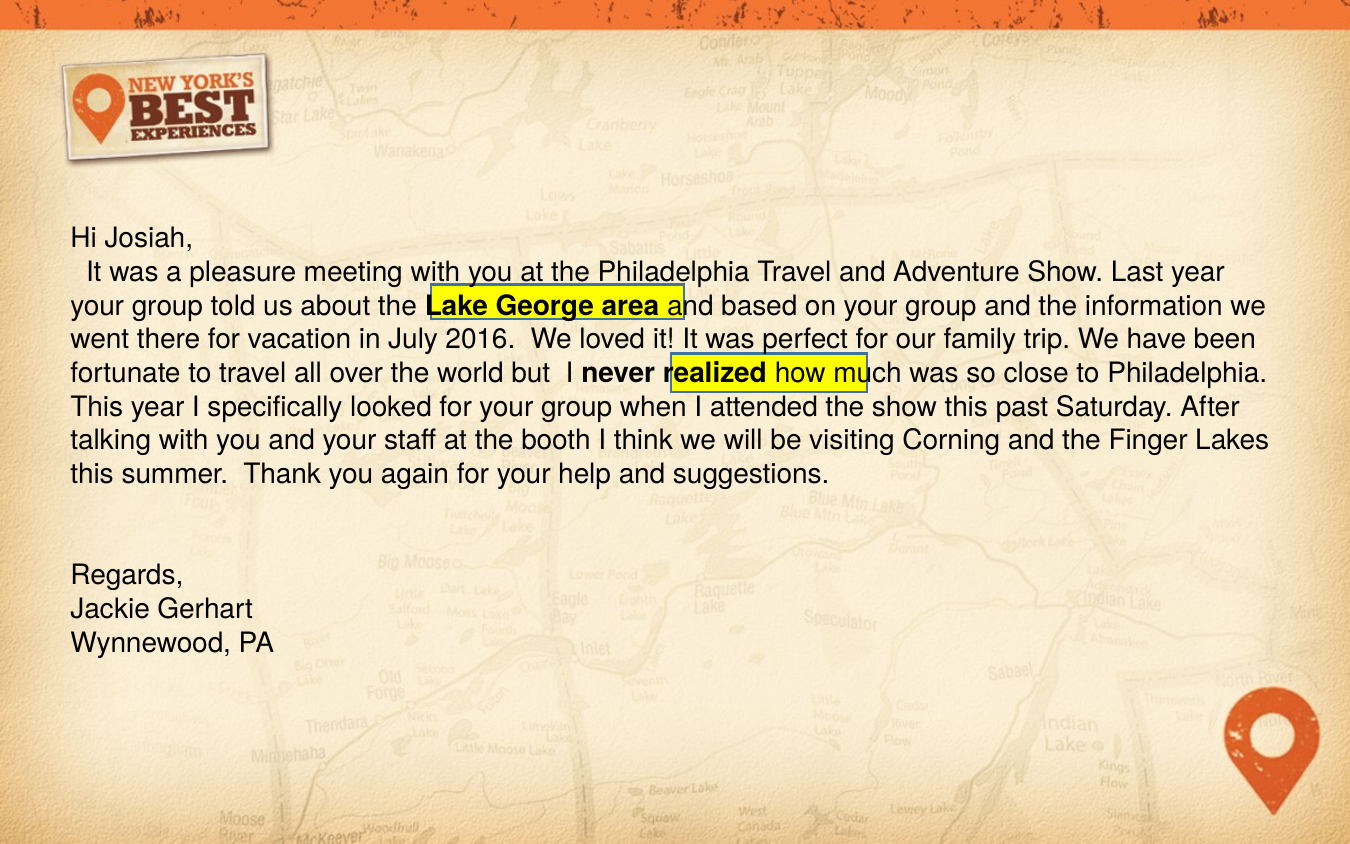

Hi Josiah,
  It was a pleasure meeting with you at the Philadelphia Travel and Adventure Show. Last year your group told us about the Lake George area and based on your group and the information we went there for vacation in July 2016.  We loved it! It was perfect for our family trip. We have been fortunate to travel all over the world but  I never realized how much was so close to Philadelphia. This year I specifically looked for your group when I attended the show this past Saturday. After talking with you and your staff at the booth I think we will be visiting Corning and the Finger Lakes this summer.  Thank you again for your help and suggestions.

Regards,
Jackie Gerhart
Wynnewood, PA